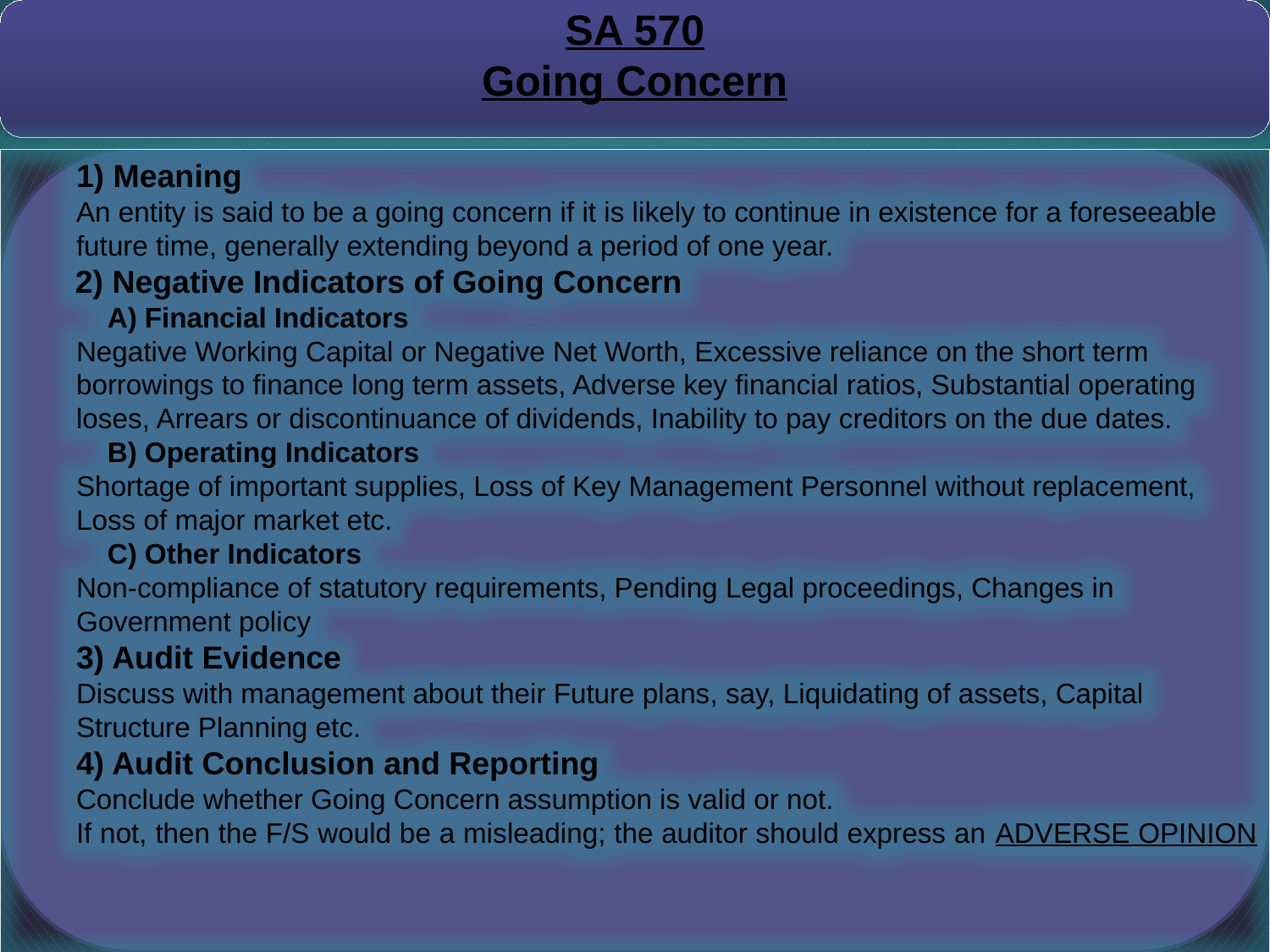

SA 570
Going Concern
1) Meaning
An entity is said to be a going concern if it is likely to continue in existence for a foreseeable
future time, generally extending beyond a period of one year.
        2) Negative Indicators of Going Concern
    A) Financial Indicators
Negative Working Capital or Negative Net Worth, Excessive reliance on the short term
borrowings to finance long term assets, Adverse key financial ratios, Substantial operating
loses, Arrears or discontinuance of dividends, Inability to pay creditors on the due dates.
    B) Operating Indicators
Shortage of important supplies, Loss of Key Management Personnel without replacement,
Loss of major market etc.
    C) Other Indicators
Non-compliance of statutory requirements, Pending Legal proceedings, Changes in
Government policy
3) Audit Evidence
Discuss with management about their Future plans, say, Liquidating of assets, Capital
Structure Planning etc.
4) Audit Conclusion and Reporting
Conclude whether Going Concern assumption is valid or not.
If not, then the F/S would be a misleading; the auditor should express an ADVERSE OPINION